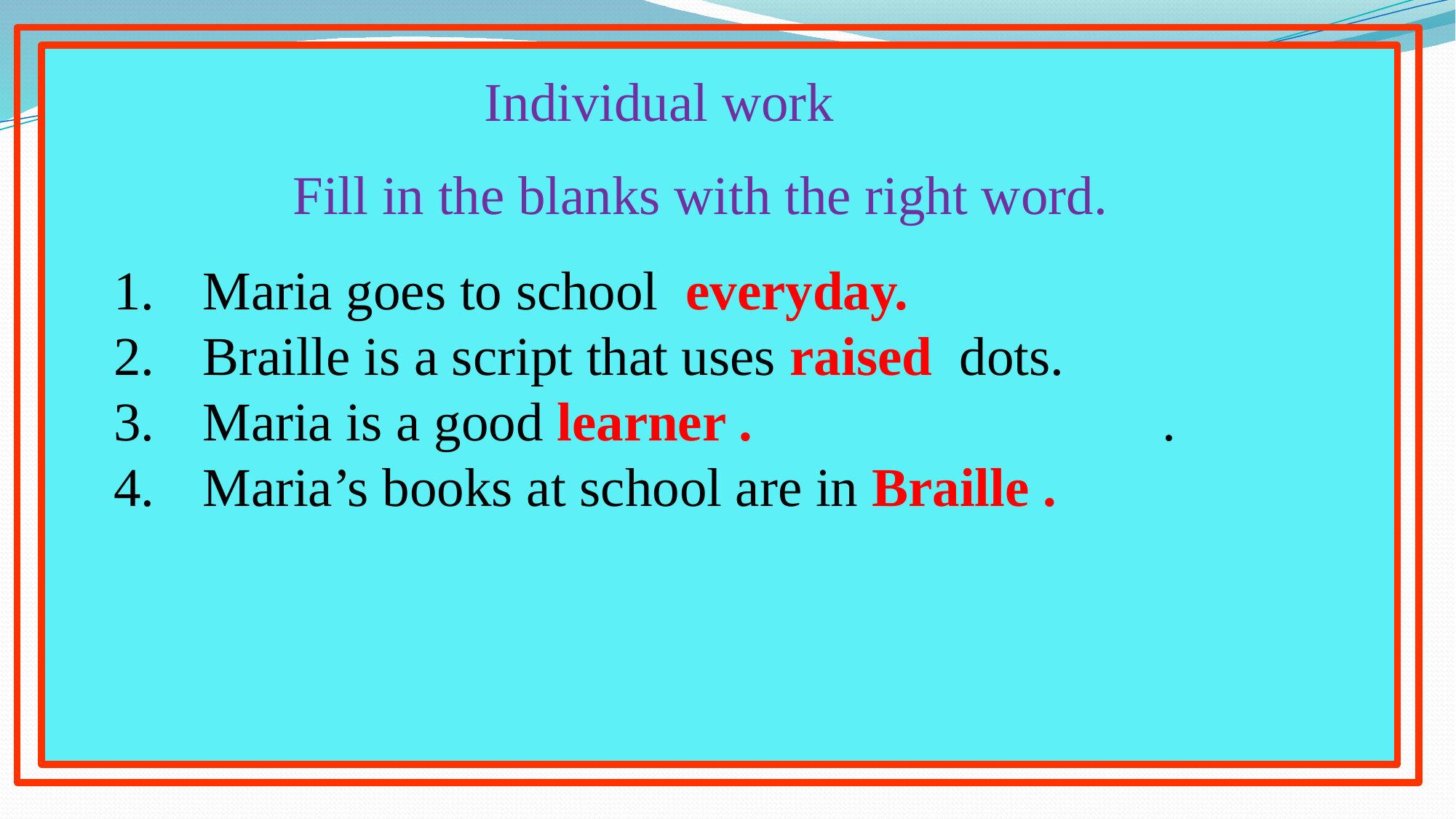

Individual work
Fill in the blanks with the right word.
Maria goes to school  everyday.
Braille is a script that uses raised  dots.
Maria is a good learner .                              .
Maria’s books at school are in Braille .